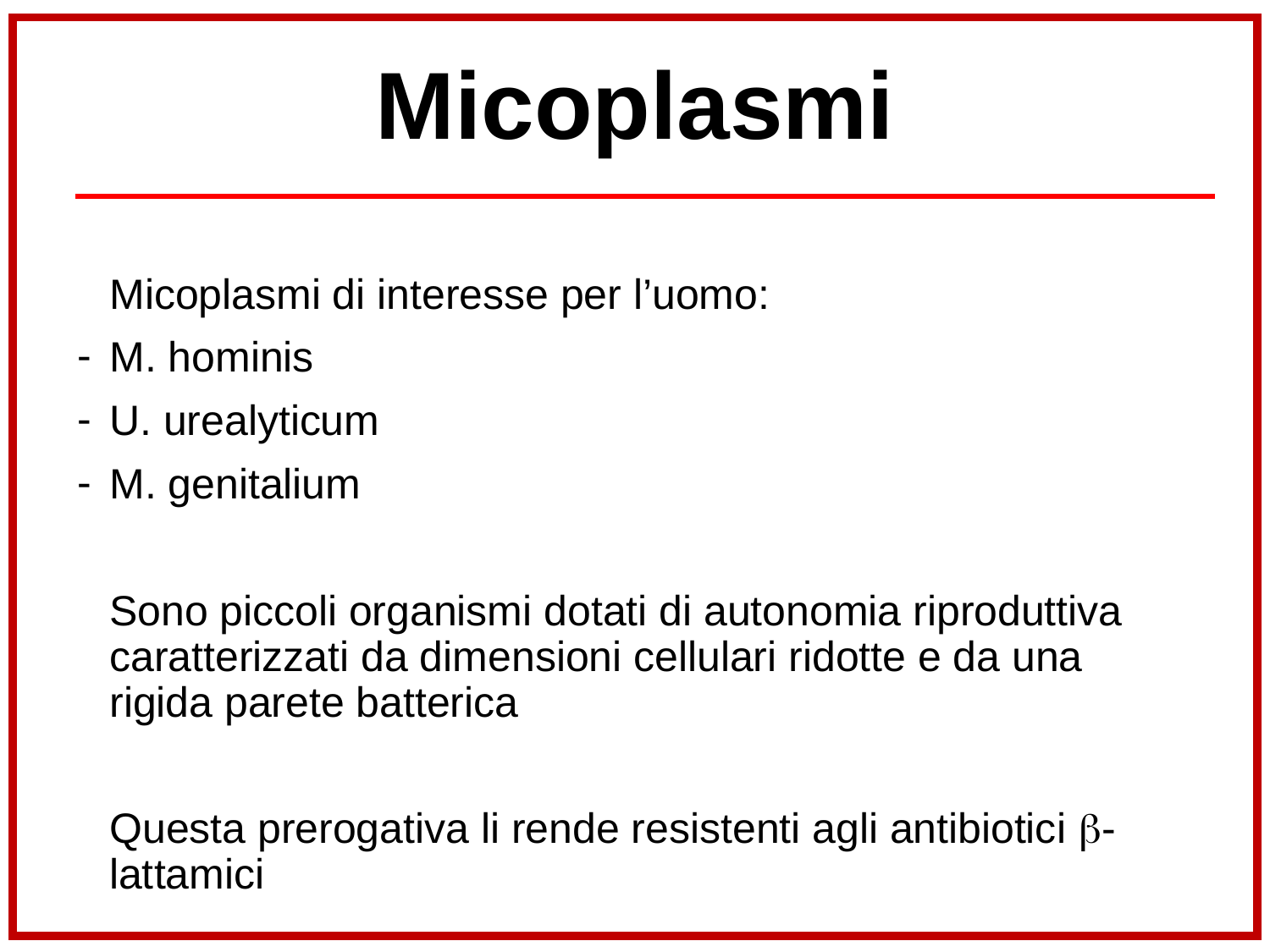

# Micoplasmi

	Micoplasmi di interesse per l’uomo:
M. hominis
U. urealyticum
M. genitalium

	Sono piccoli organismi dotati di autonomia riproduttiva caratterizzati da dimensioni cellulari ridotte e da una rigida parete batterica

	Questa prerogativa li rende resistenti agli antibiotici β-lattamici